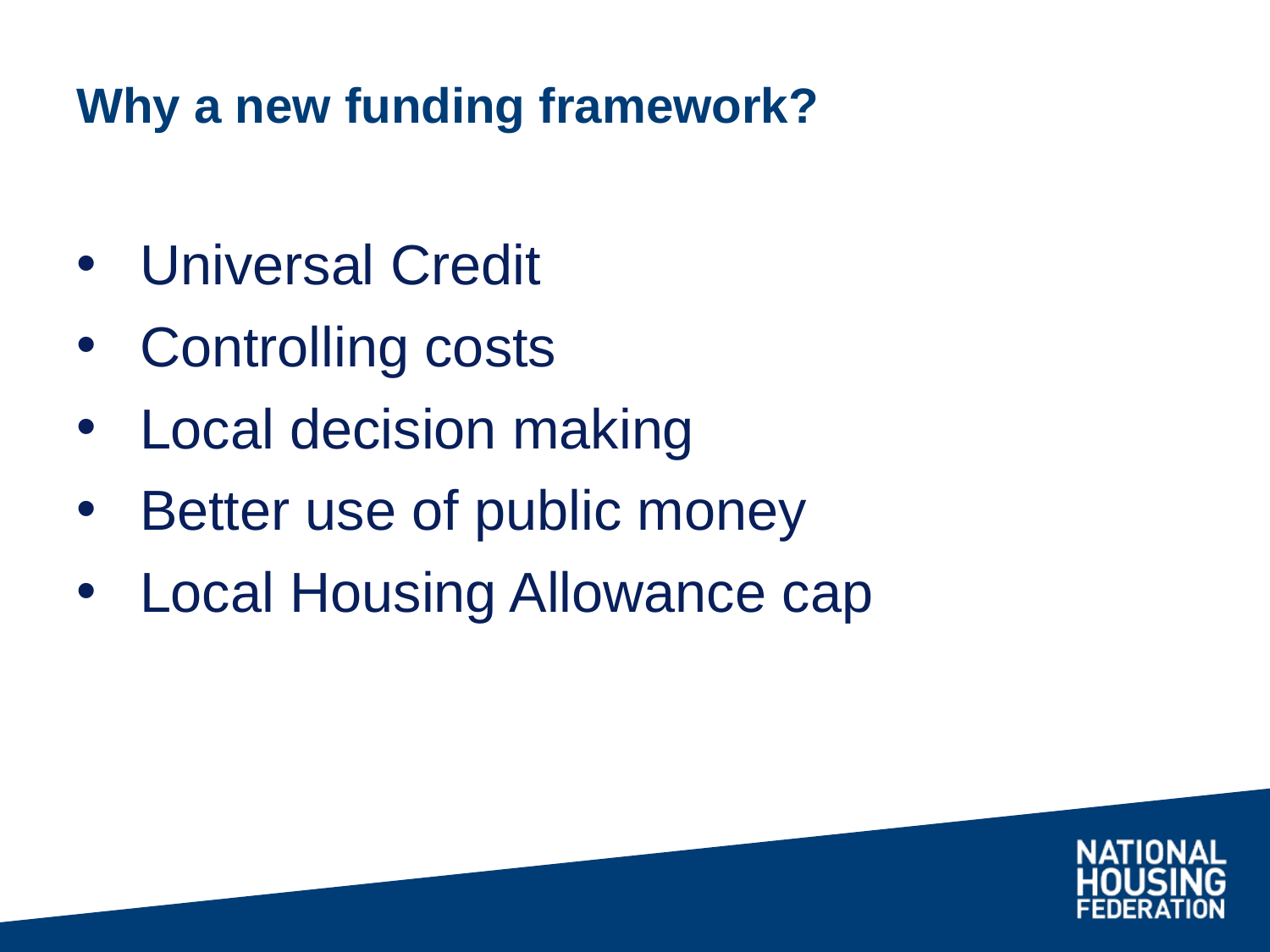

# Why a new funding framework?
Universal Credit
Controlling costs
Local decision making
Better use of public money
Local Housing Allowance cap